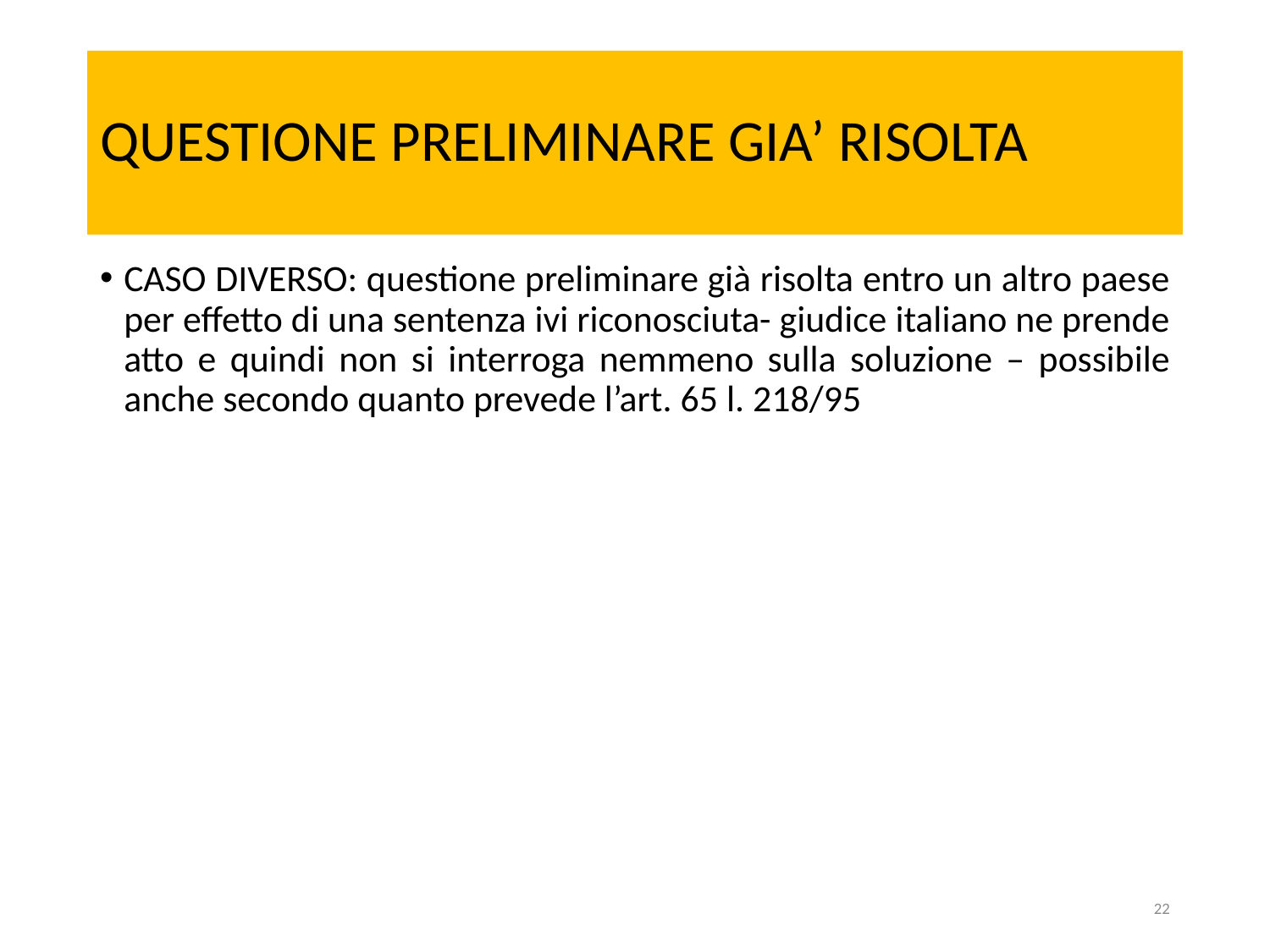

# QUESTIONE PRELIMINARE GIA’ RISOLTA
CASO DIVERSO: questione preliminare già risolta entro un altro paese per effetto di una sentenza ivi riconosciuta- giudice italiano ne prende atto e quindi non si interroga nemmeno sulla soluzione – possibile anche secondo quanto prevede l’art. 65 l. 218/95
22